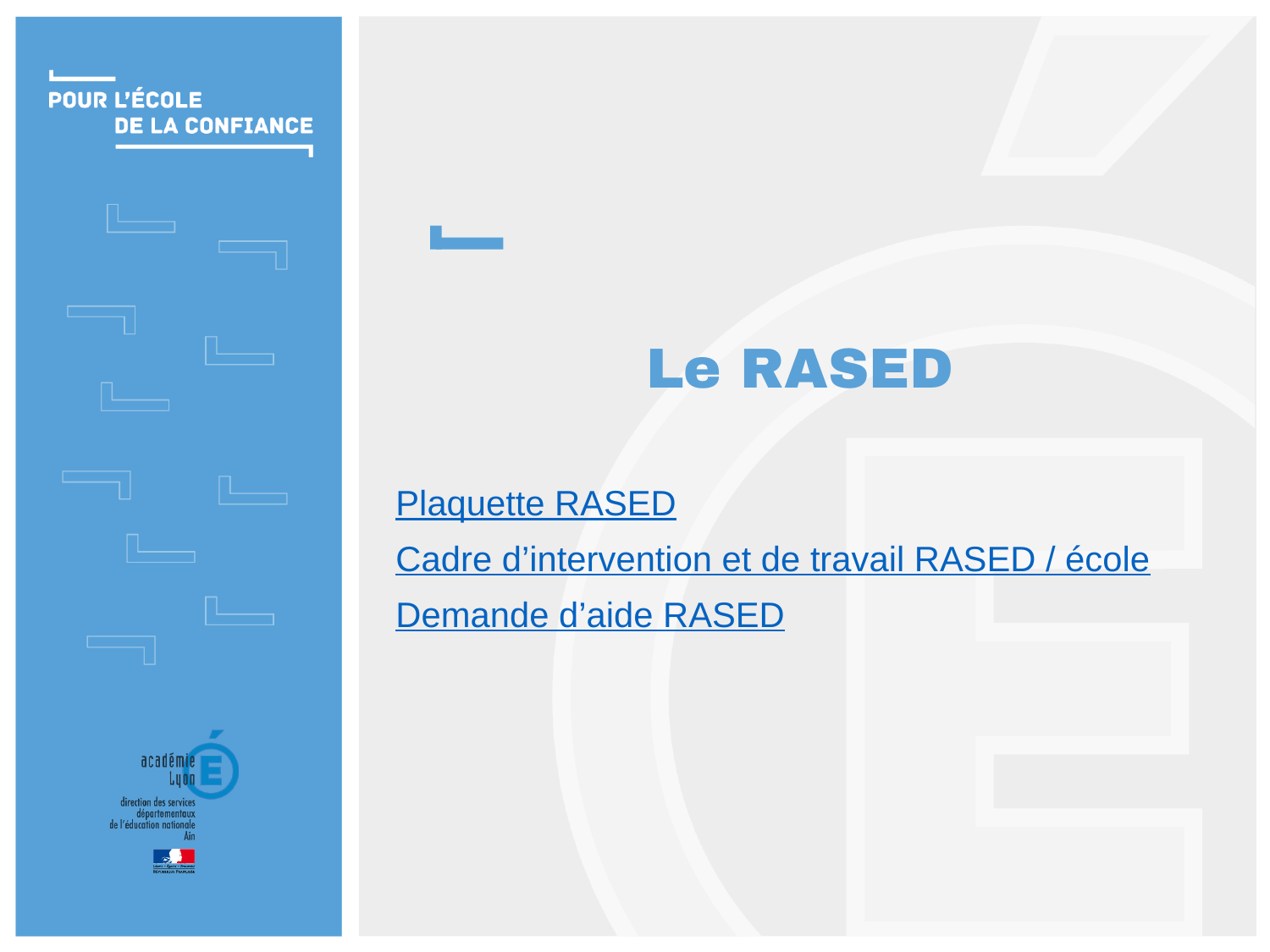

Le RASED
Plaquette RASED
Cadre d’intervention et de travail RASED / école
Demande d’aide RASED